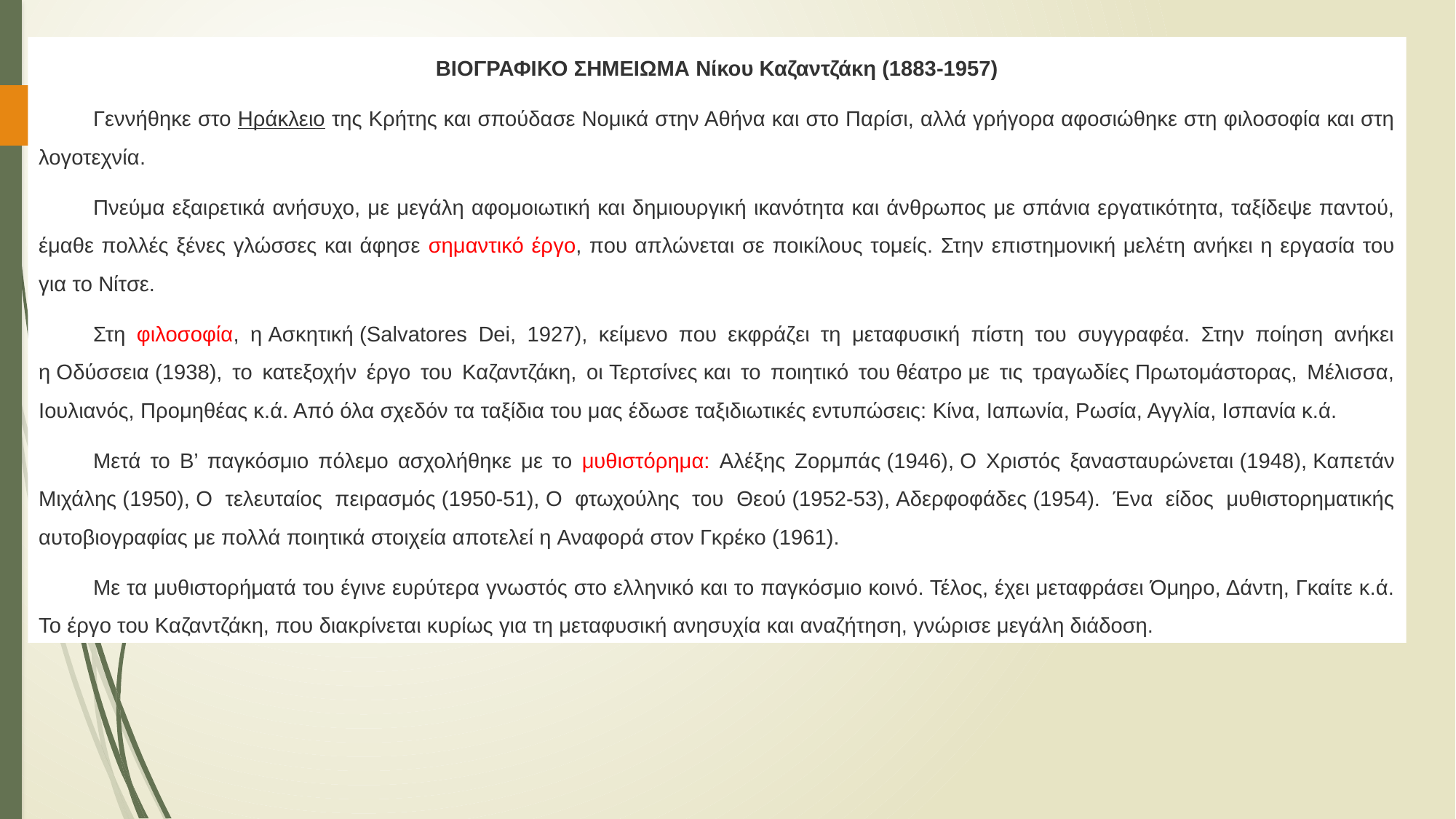

ΒΙΟΓΡΑΦΙΚΟ ΣΗΜΕΙΩΜΑ Νίκου Καζαντζάκη (1883-1957)
Γεννήθηκε στο Ηράκλειο της Κρήτης και σπούδασε Νομικά στην Αθήνα και στο Παρίσι, αλλά γρήγορα αφοσιώθηκε στη φιλοσοφία και στη λογοτεχνία.
Πνεύμα εξαιρετικά ανήσυχο, με μεγάλη αφομοιωτική και δημιουργική ικανότητα και άνθρωπος με σπάνια εργατικότητα, ταξίδεψε παντού, έμαθε πολλές ξένες γλώσσες και άφησε σημαντικό έργο, που απλώνεται σε ποικίλους τομείς. Στην επιστημονική μελέτη ανήκει η εργασία του για το Νίτσε.
Στη φιλοσοφία, η Ασκητική (Salvatores Dei, 1927), κείμενο που εκφράζει τη μεταφυσική πίστη του συγγραφέα. Στην ποίηση ανήκει η Οδύσσεια (1938), το κατεξοχήν έργο του Καζαντζάκη, οι Τερτσίνες και το ποιητικό του θέατρο με τις τραγωδίες Πρωτομάστορας, Μέλισσα, Ιουλιανός, Προμηθέας κ.ά. Από όλα σχεδόν τα ταξίδια του μας έδωσε ταξιδιωτικές εντυπώσεις: Κίνα, Ιαπωνία, Ρωσία, Αγγλία, Ισπανία κ.ά.
Μετά το Β’ παγκόσμιο πόλεμο ασχολήθηκε με το μυθιστόρημα: Αλέξης Ζορμπάς (1946), Ο Χριστός ξανασταυρώνεται (1948), Καπετάν Μιχάλης (1950), Ο τελευταίος πειρασμός (1950-51), Ο φτωχούλης του Θεού (1952-53), Αδερφοφάδες (1954). Ένα είδος μυθιστορηματικής αυτοβιογραφίας με πολλά ποιητικά στοιχεία αποτελεί η Αναφορά στον Γκρέκο (1961).
Με τα μυθιστορήματά του έγινε ευρύτερα γνωστός στο ελληνικό και το παγκόσμιο κοινό. Τέλος, έχει μεταφράσει Όμηρο, Δάντη, Γκαίτε κ.ά. Το έργο του Καζαντζάκη, που διακρίνεται κυρίως για τη μεταφυσική ανησυχία και αναζήτηση, γνώρισε μεγάλη διάδοση.